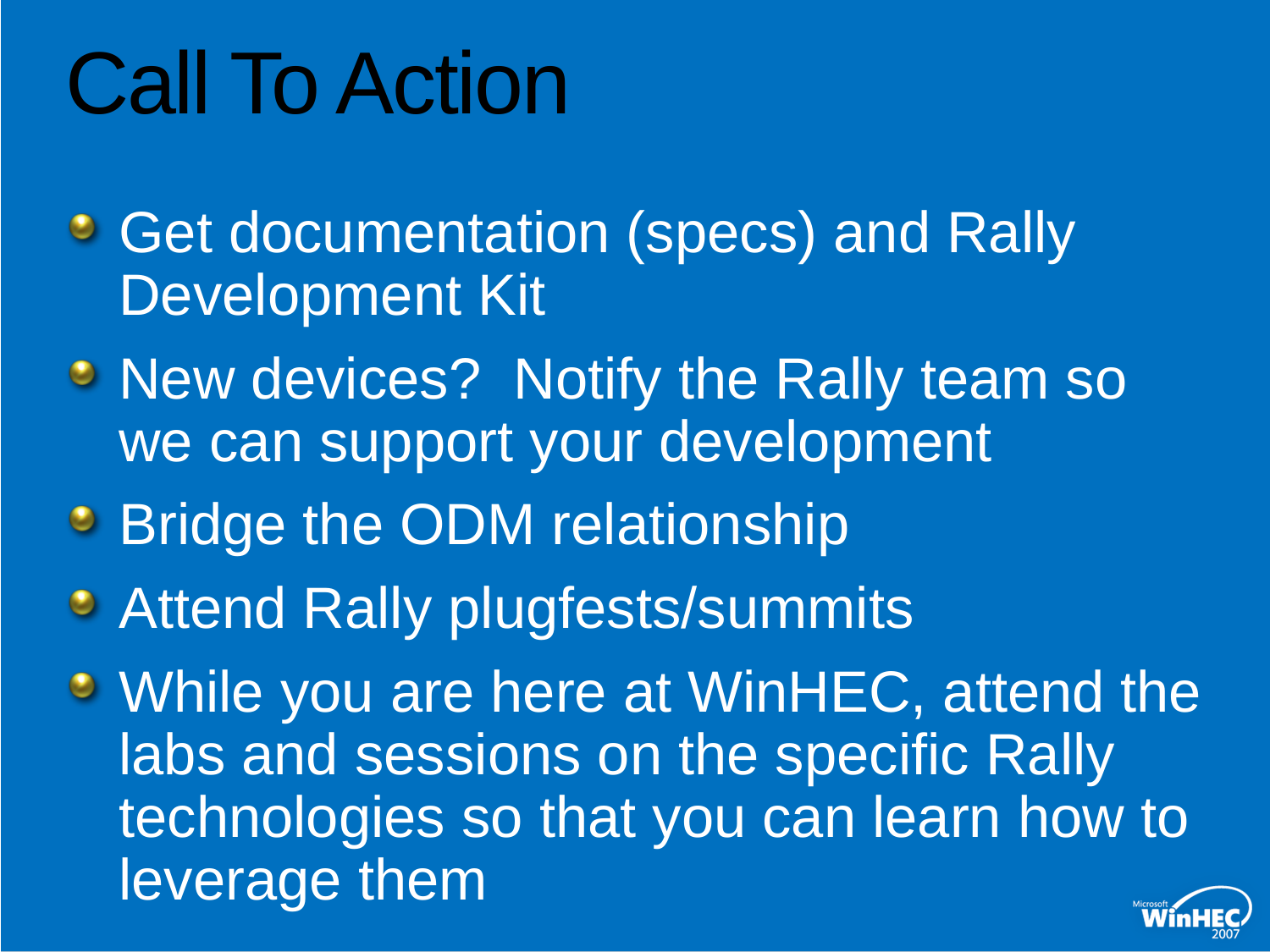

# Call To Action
Get documentation (specs) and Rally Development Kit
New devices?  Notify the Rally team so we can support your development
Bridge the ODM relationship
Attend Rally plugfests/summits
While you are here at WinHEC, attend the labs and sessions on the specific Rally technologies so that you can learn how to leverage them